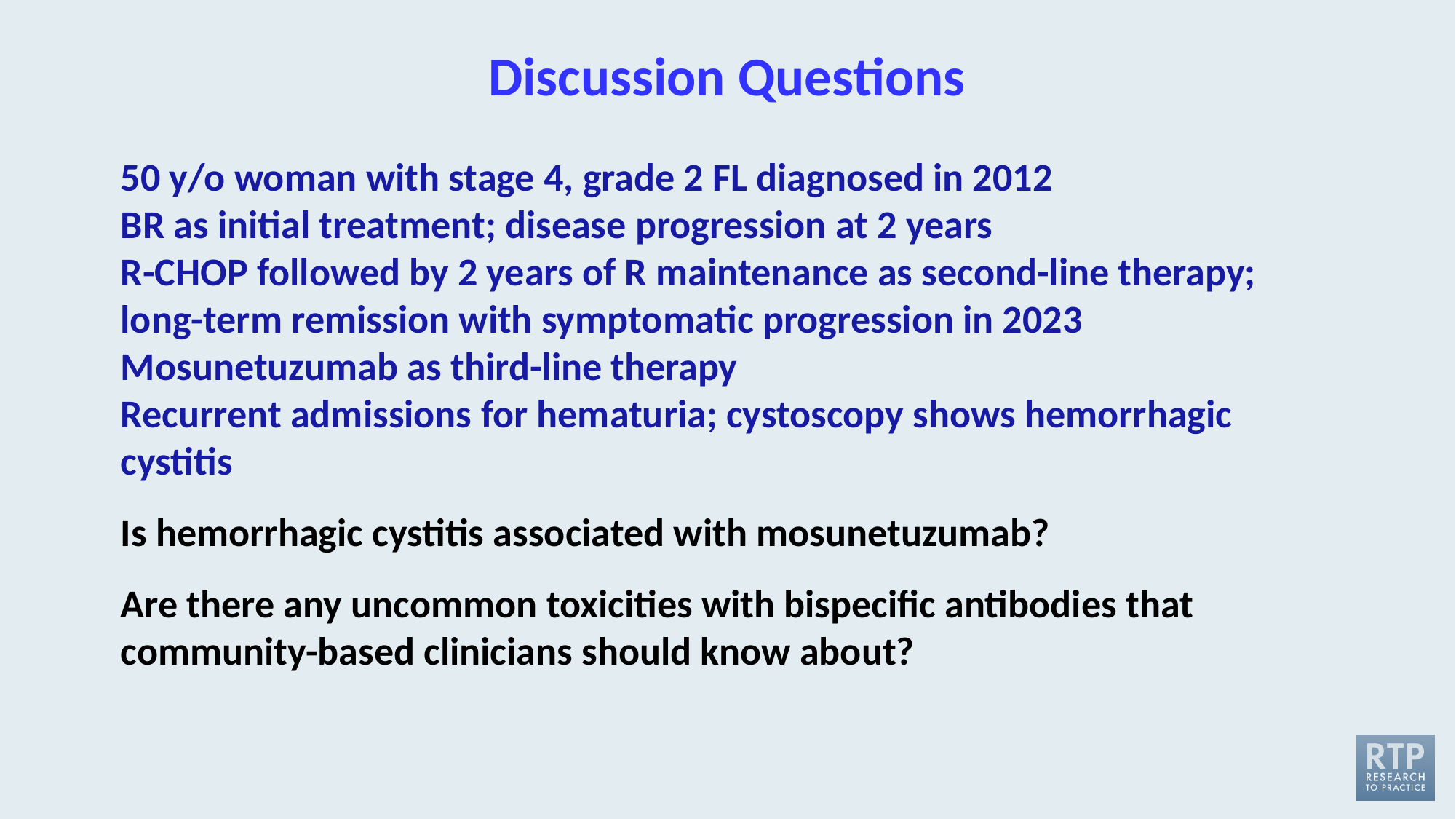

# Discussion Questions
50 y/o woman with stage 4, grade 2 FL diagnosed in 2012
BR as initial treatment; disease progression at 2 years
R-CHOP followed by 2 years of R maintenance as second-line therapy; long-term remission with symptomatic progression in 2023
Mosunetuzumab as third-line therapy
Recurrent admissions for hematuria; cystoscopy shows hemorrhagic cystitis
Is hemorrhagic cystitis associated with mosunetuzumab?
Are there any uncommon toxicities with bispecific antibodies that community-based clinicians should know about?